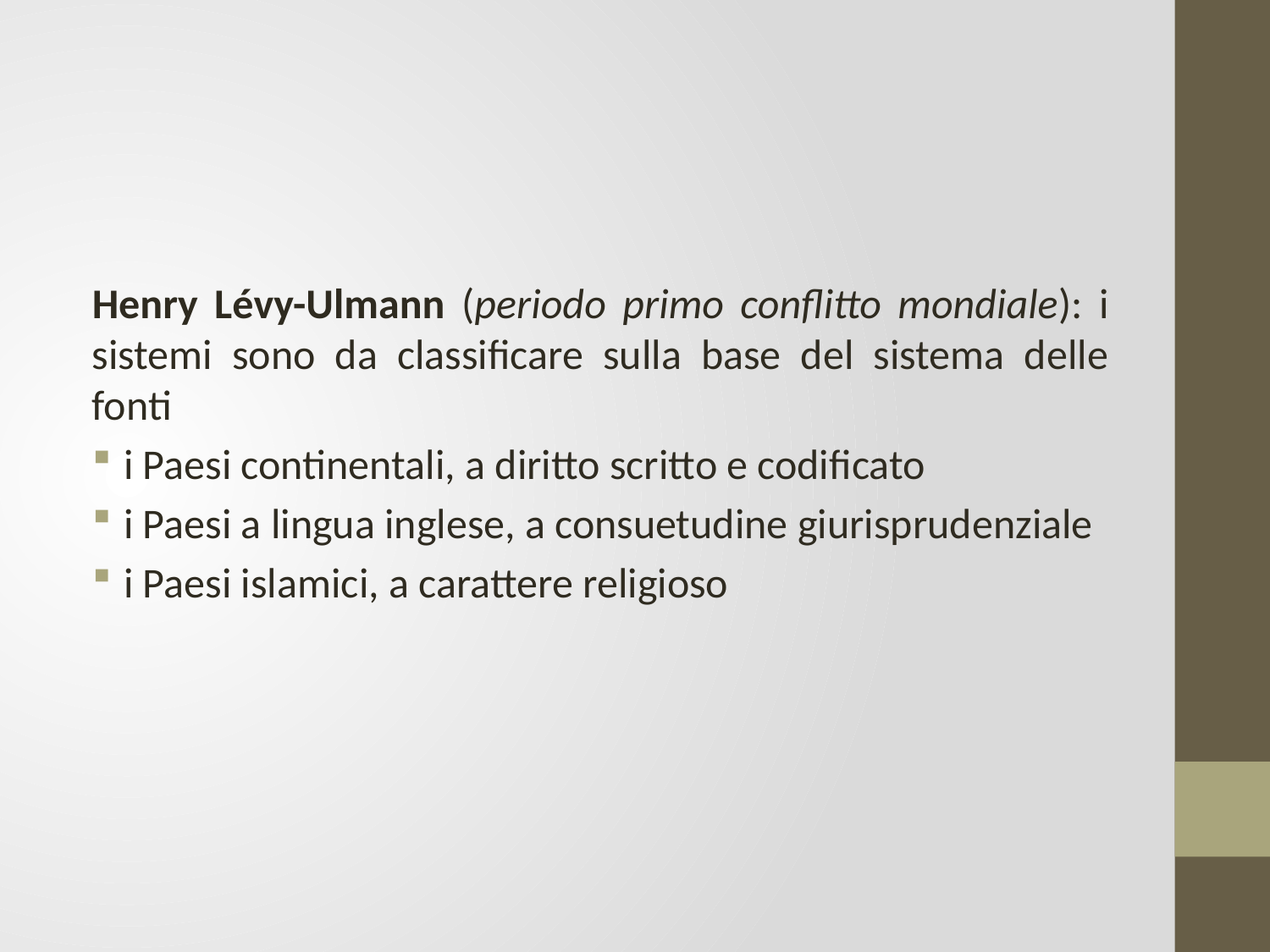

Henry Lévy-Ulmann (periodo primo conflitto mondiale): i sistemi sono da classificare sulla base del sistema delle fonti
i Paesi continentali, a diritto scritto e codificato
i Paesi a lingua inglese, a consuetudine giurisprudenziale
i Paesi islamici, a carattere religioso